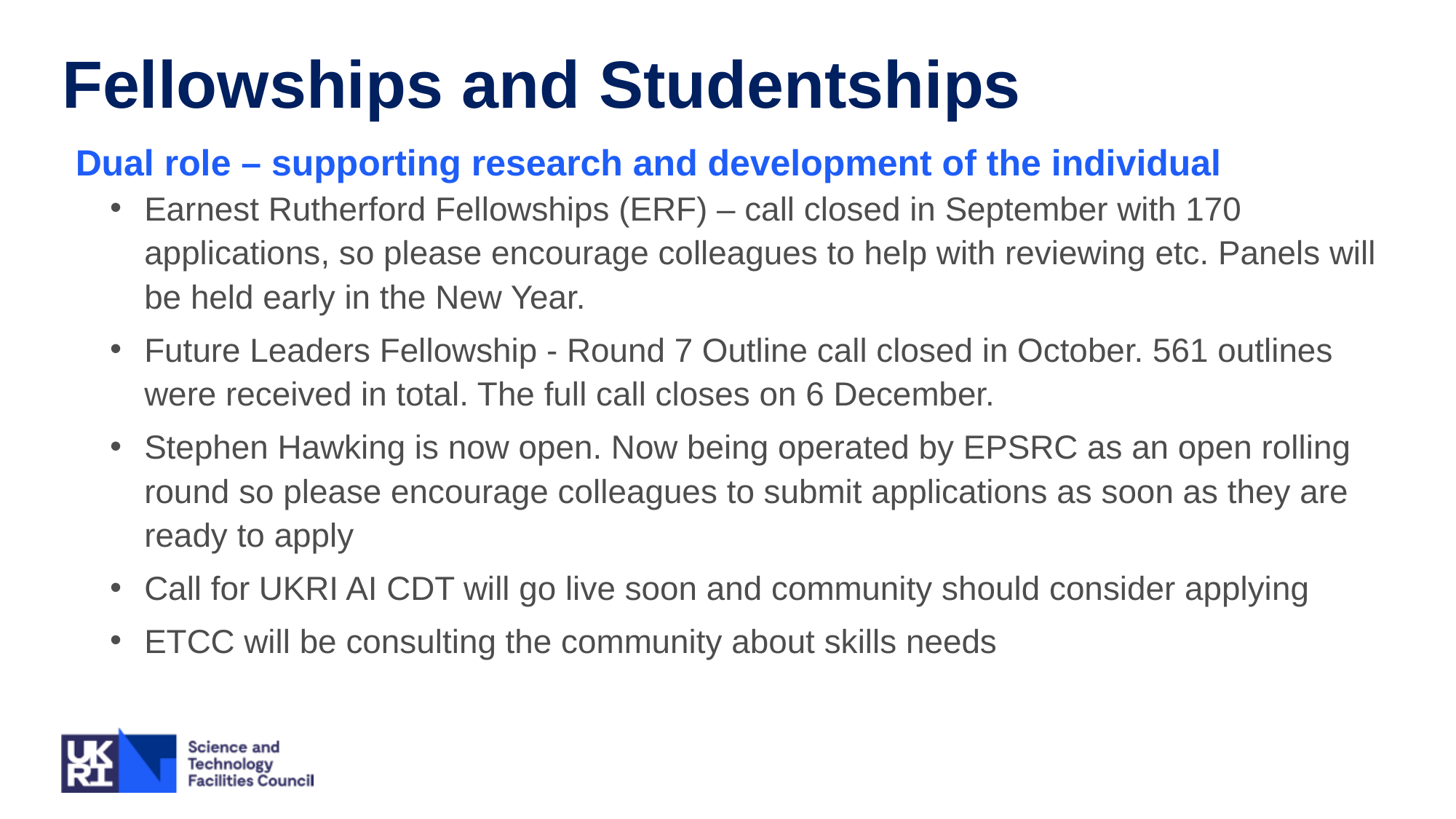

Fellowships and Studentships
Dual role – supporting research and development of the individual
Earnest Rutherford Fellowships (ERF) – call closed in September with 170 applications, so please encourage colleagues to help with reviewing etc. Panels will be held early in the New Year.
Future Leaders Fellowship - Round 7 Outline call closed in October. 561 outlines were received in total. The full call closes on 6 December.
Stephen Hawking is now open. Now being operated by EPSRC as an open rolling round so please encourage colleagues to submit applications as soon as they are ready to apply
Call for UKRI AI CDT will go live soon and community should consider applying
ETCC will be consulting the community about skills needs